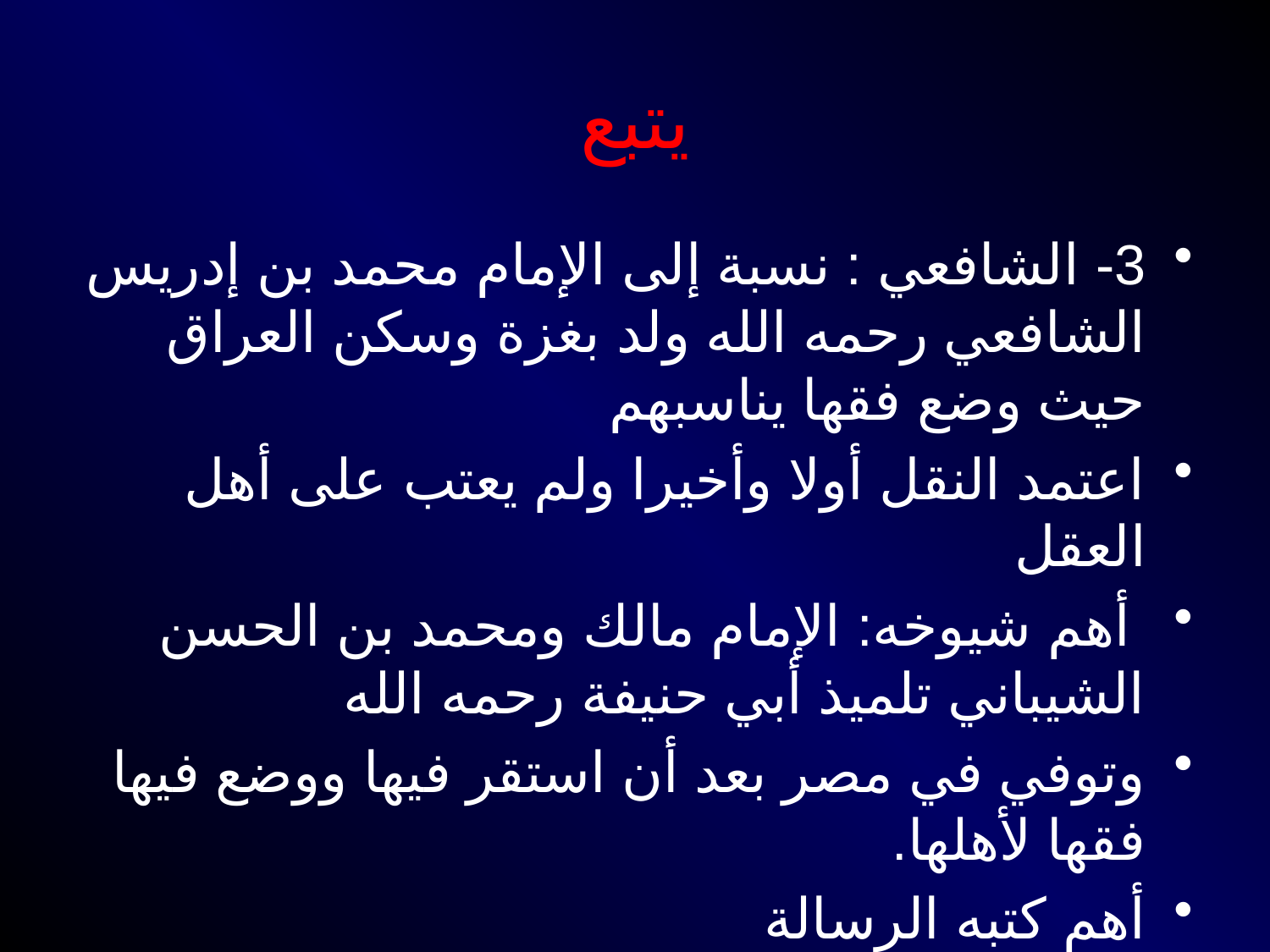

# يتبع
3- الشافعي : نسبة إلى الإمام محمد بن إدريس الشافعي رحمه الله ولد بغزة وسكن العراق حيث وضع فقها يناسبهم
اعتمد النقل أولا وأخيرا ولم يعتب على أهل العقل
 أهم شيوخه: الإمام مالك ومحمد بن الحسن الشيباني تلميذ أبي حنيفة رحمه الله
وتوفي في مصر بعد أن استقر فيها ووضع فيها فقها لأهلها.
أهم كتبه الرسالة
 قوله: إذا صح الحديث فهو مذهبي